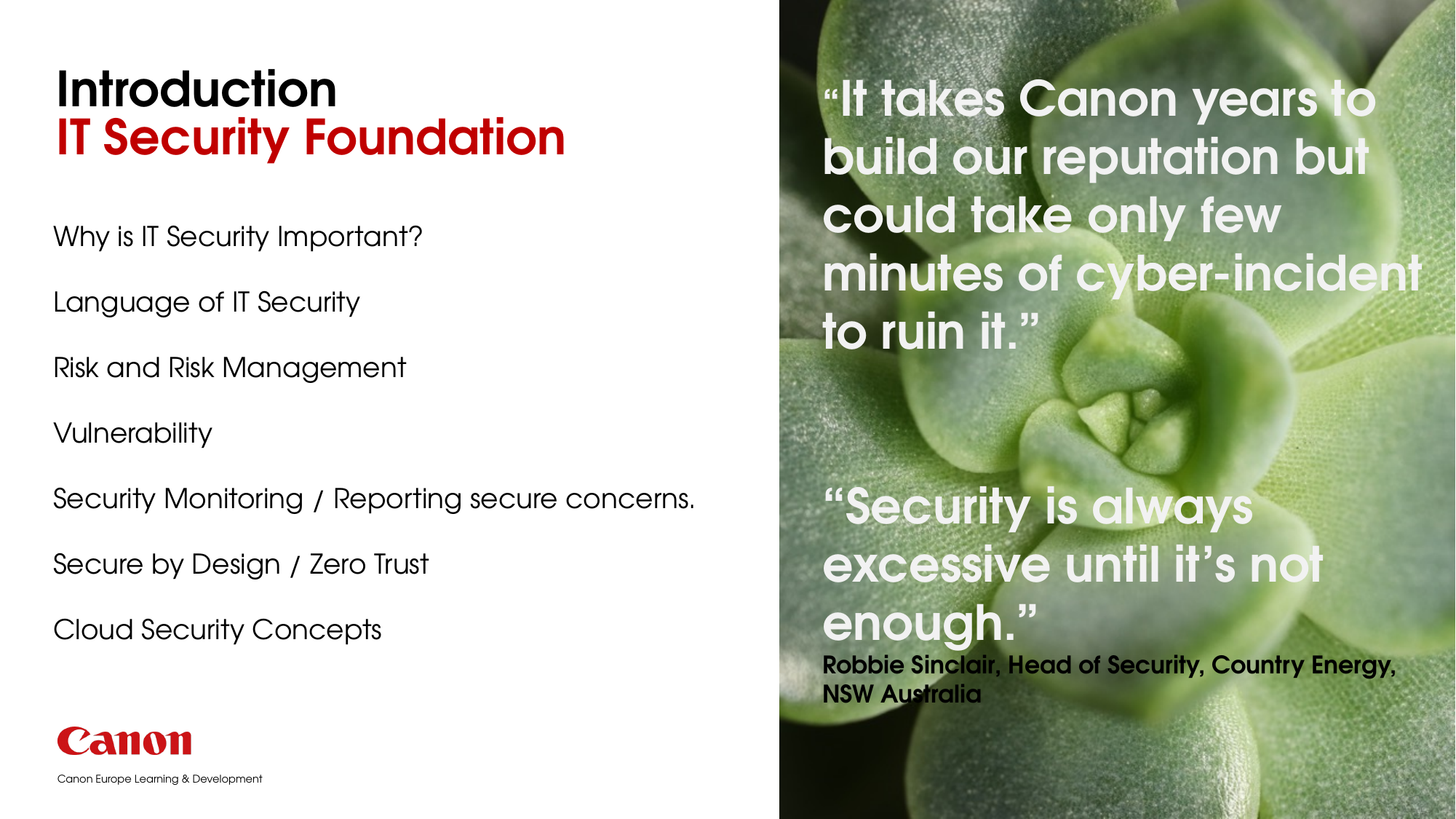

# Introduction IT Security Foundation
“It takes Canon years to build our reputation but could take only few minutes of cyber-incident to ruin it.”

“Security is always excessive until it’s not enough.”
Robbie Sinclair, Head of Security, Country Energy, NSW Australia
Why is IT Security Important?

Language of IT Security

Risk and Risk Management

Vulnerability

Security Monitoring / Reporting secure concerns.

Secure by Design / Zero Trust

Cloud Security Concepts

Canon Europe Learning & Development